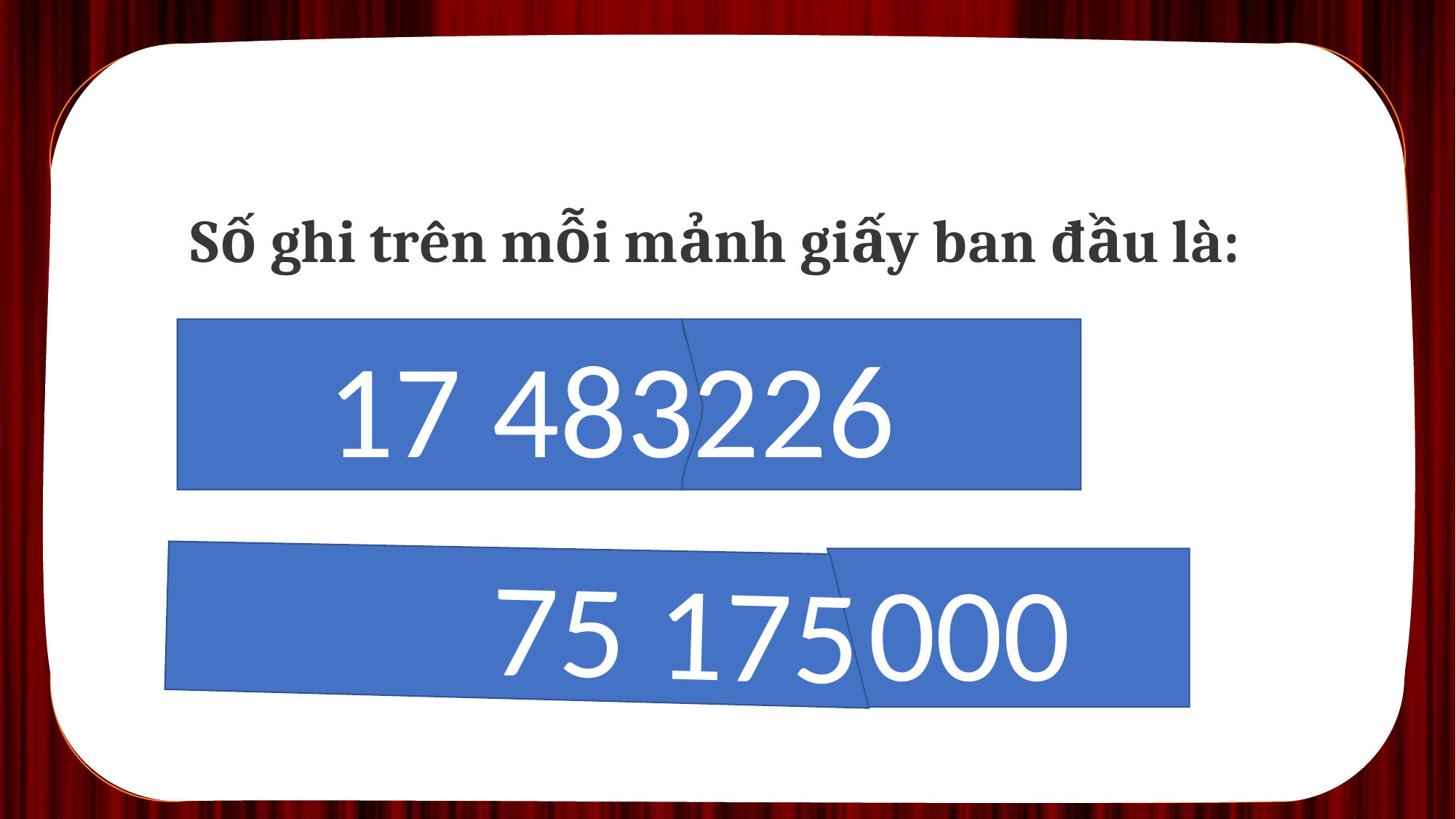

Số ghi trên mỗi mảnh giấy ban đầu là:
17 483
226
75 175
 000